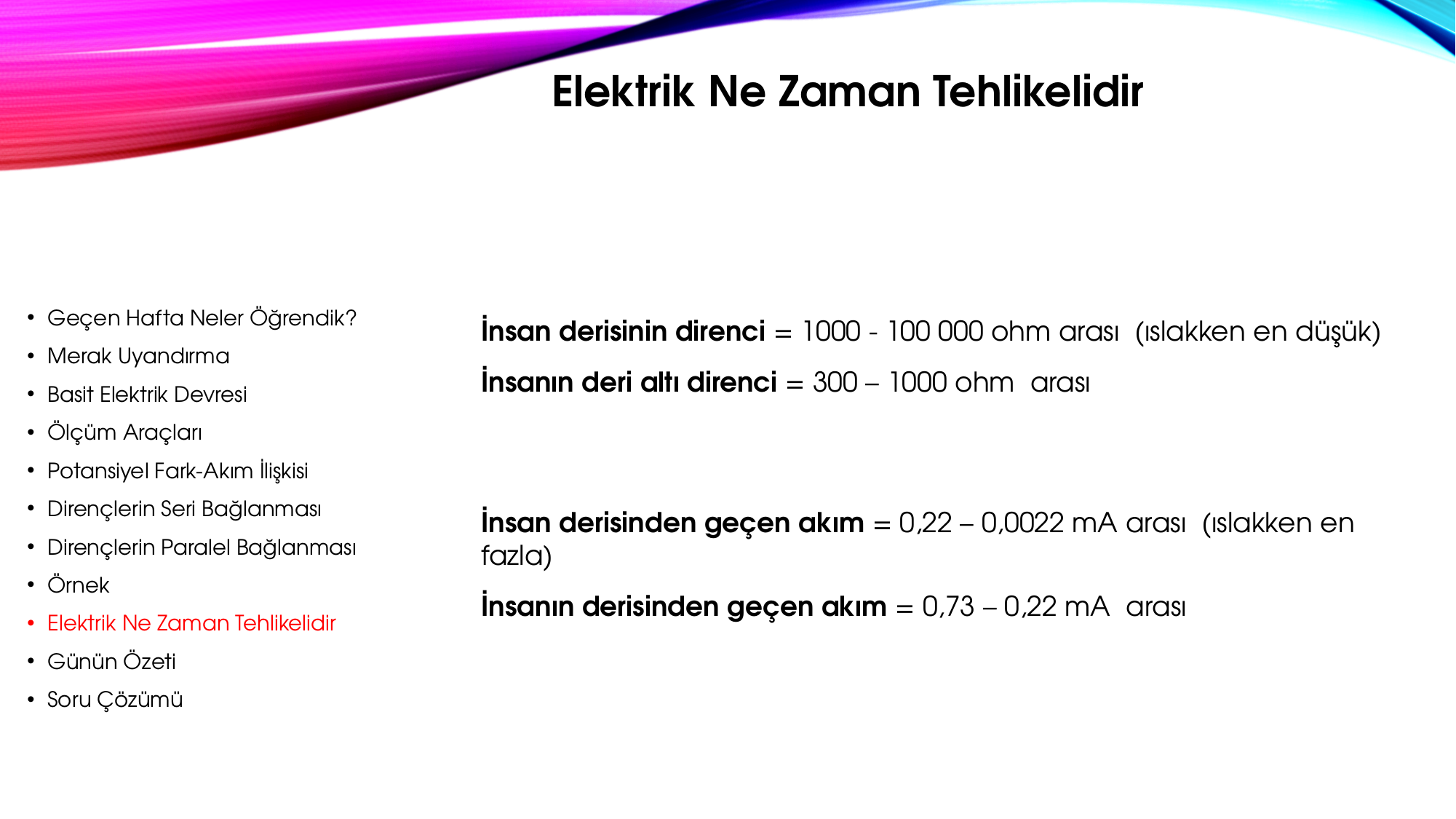

Elektrik Ne Zaman Tehlikelidir
Geçen Hafta Neler Öğrendik?
Merak Uyandırma
Basit Elektrik Devresi
Ölçüm Araçları
Potansiyel Fark-Akım İlişkisi
Dirençlerin Seri Bağlanması
Dirençlerin Paralel Bağlanması
Örnek
Elektrik Ne Zaman Tehlikelidir
Günün Özeti
Soru Çözümü
İnsan derisinin direnci = 1000 - 100 000 ohm arası  (ıslakken en düşük)
İnsanın deri altı direnci = 300 – 1000 ohm  arası
İnsan derisinden geçen akım = 0,22 – 0,0022 mA arası  (ıslakken en fazla)
İnsanın derisinden geçen akım = 0,73 – 0,22 mA  arası